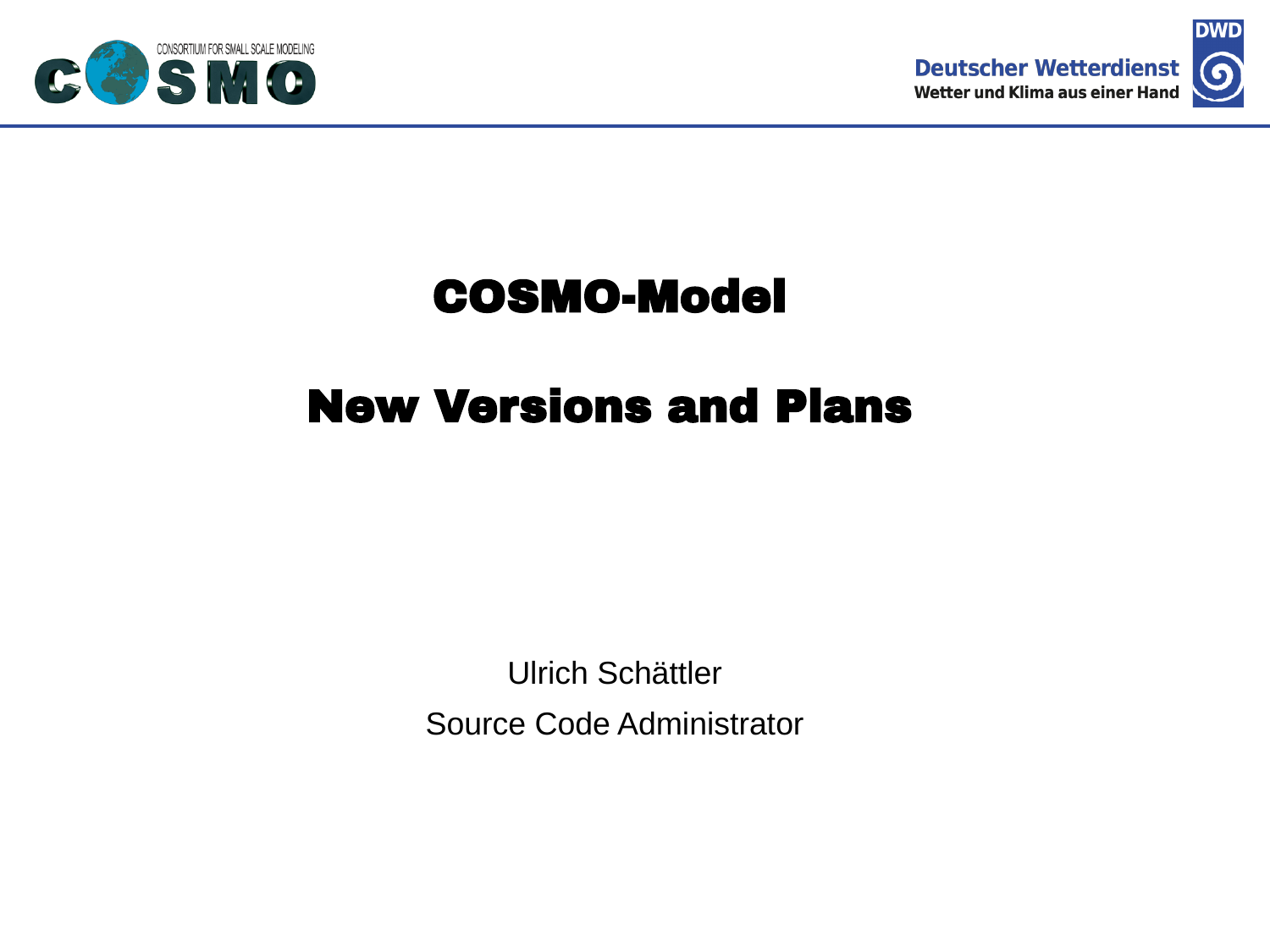

# COSMO-Model New Versions and Plans
Ulrich Schättler
Source Code Administrator